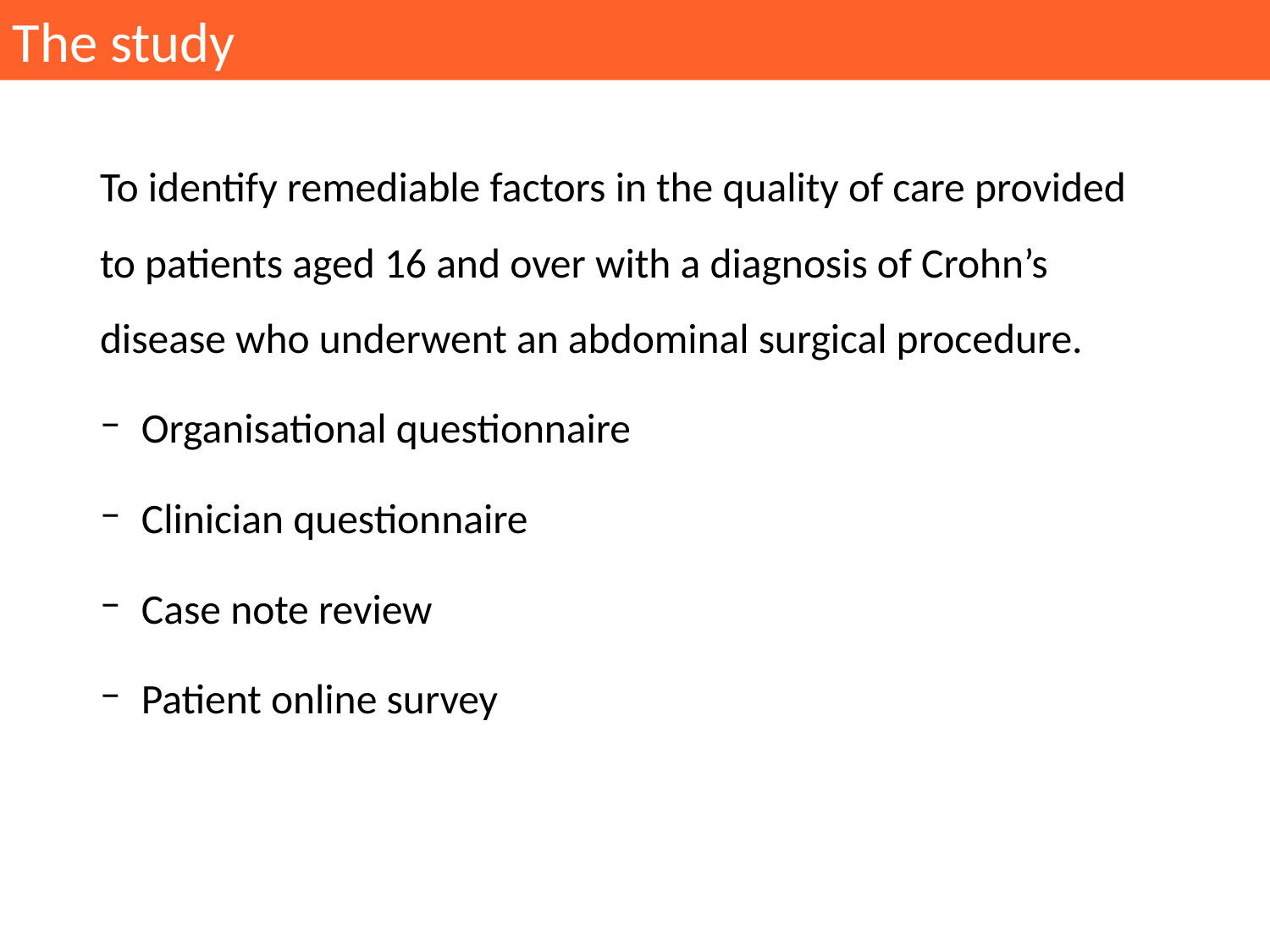

The study
To identify remediable factors in the quality of care provided to patients aged 16 and over with a diagnosis of Crohn’s disease who underwent an abdominal surgical procedure.
 Organisational questionnaire
 Clinician questionnaire
 Case note review
 Patient online survey